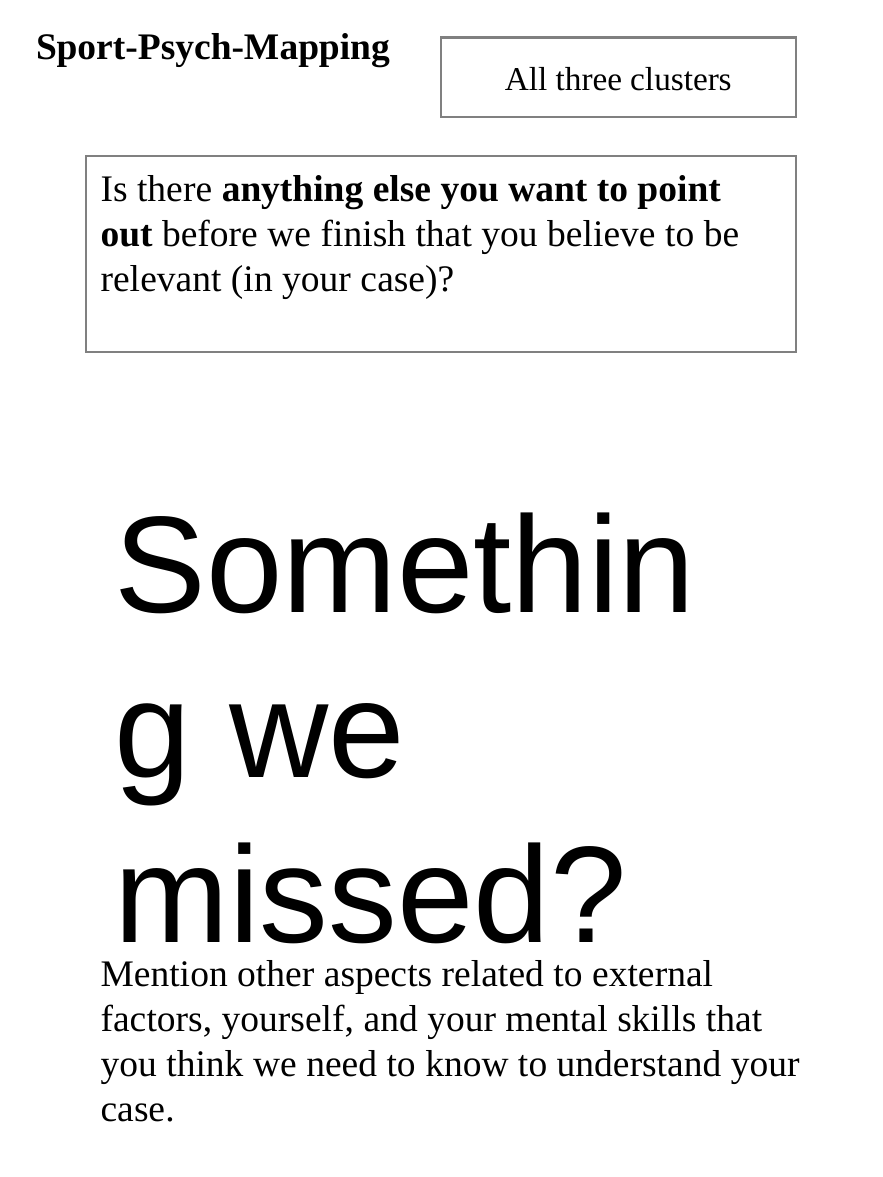

Sport-Psych-Mapping
All three clusters
Is there anything else you want to point out before we finish that you believe to be relevant (in your case)?
Something we missed?
Mention other aspects related to external factors, yourself, and your mental skills that you think we need to know to understand your case.